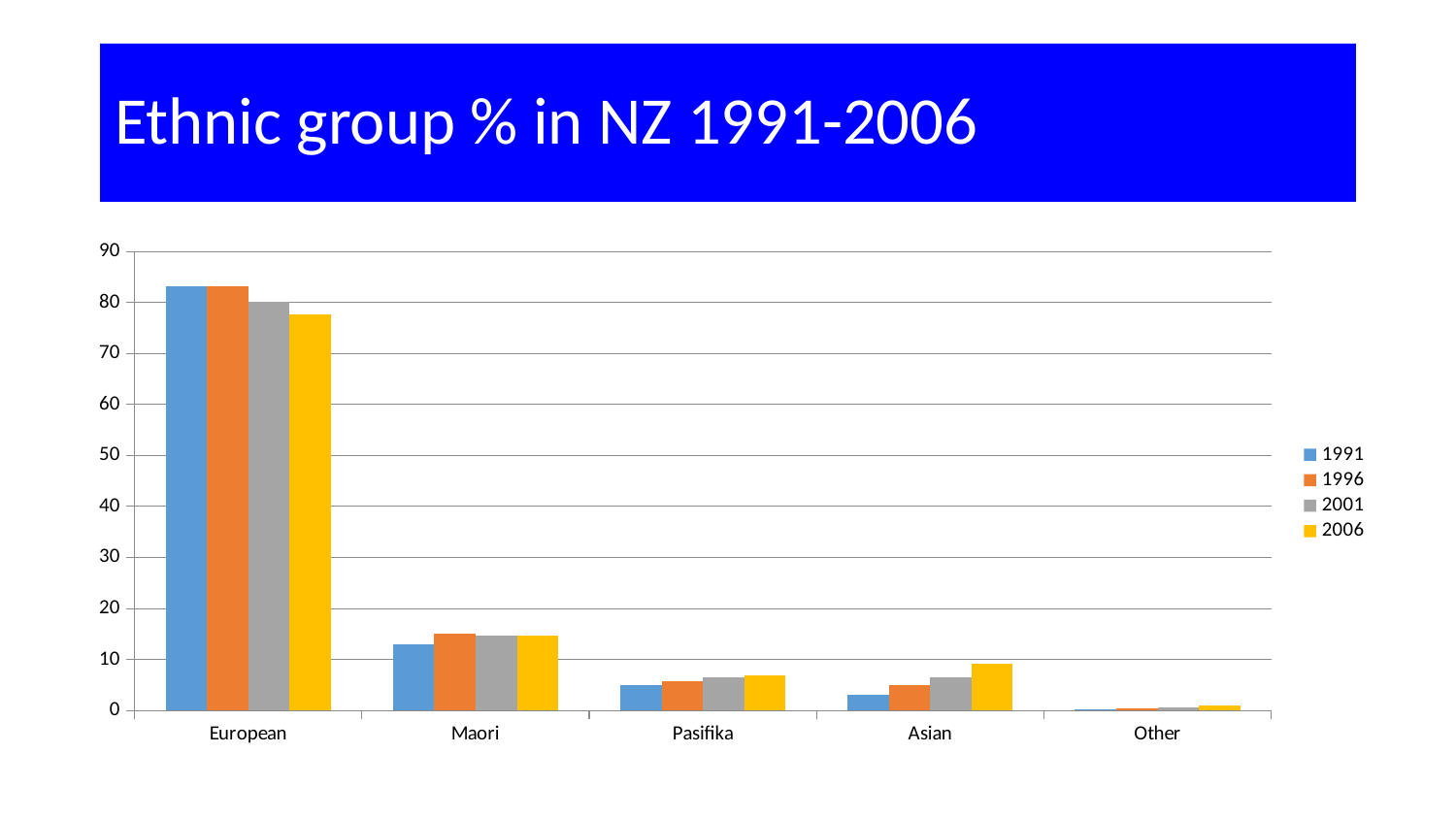

# Ethnic group % in NZ 1991-2006

### Chart

| Category | 1991 | 1996 | 2001 | 2006 |
|---|---|---|---|---|
| European | 83.2 | 83.1 | 80.1 | 77.6 |
| Maori | 13.0 | 15.1 | 14.7 | 14.6 |
| Pasifika | 5.0 | 5.8 | 6.5 | 6.9 |
| Asian | 3.0 | 5.0 | 6.6 | 9.200000000000001 |
| Other | 0.2 | 0.5 | 0.700000000000001 | 0.9 |